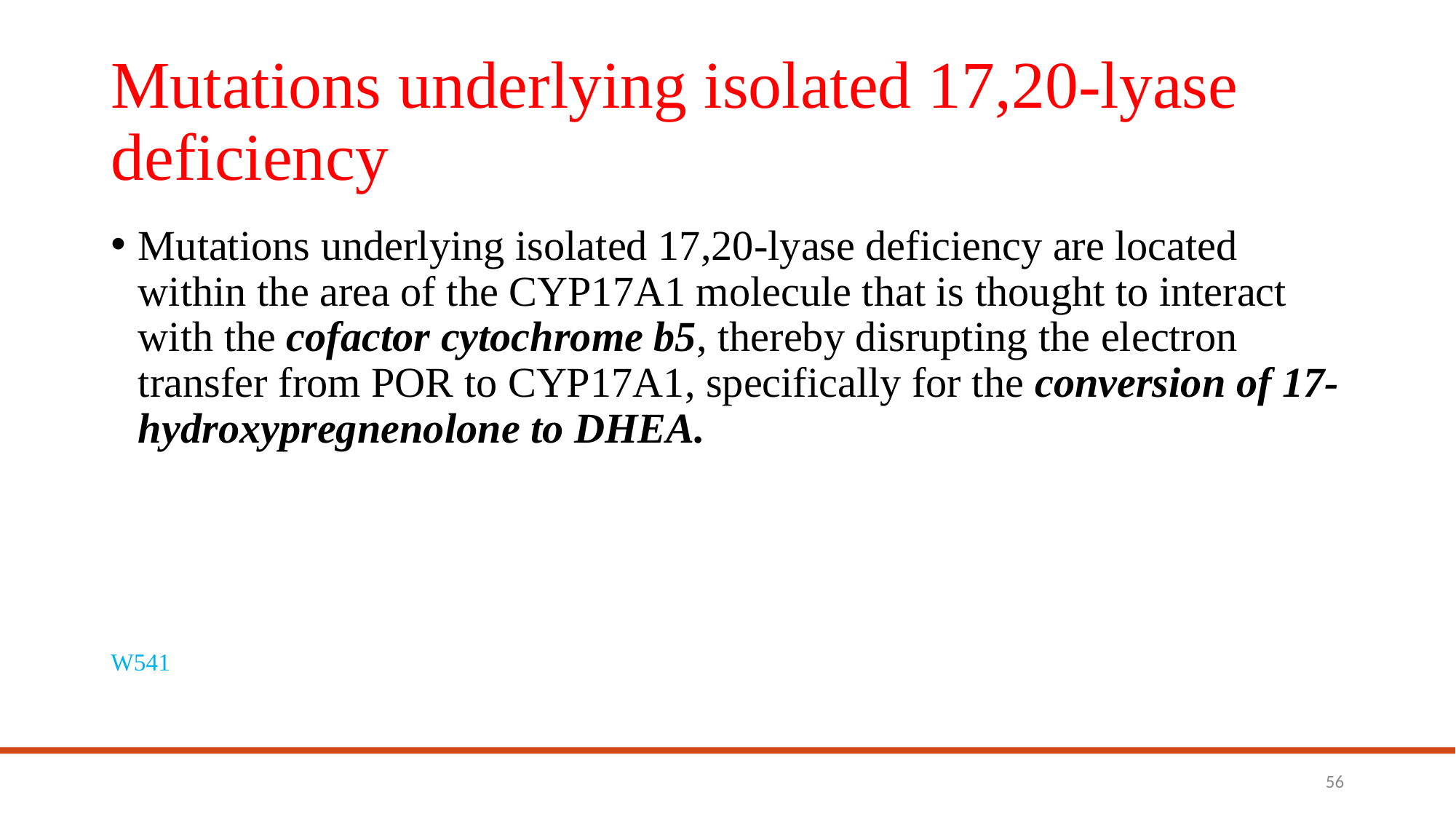

# Mutations underlying isolated 17,20-lyase deficiency
Mutations underlying isolated 17,20-lyase deficiency are located within the area of the CYP17A1 molecule that is thought to interact with the cofactor cytochrome b5, thereby disrupting the electron transfer from POR to CYP17A1, specifically for the conversion of 17-hydroxypregnenolone to DHEA.

W541
56